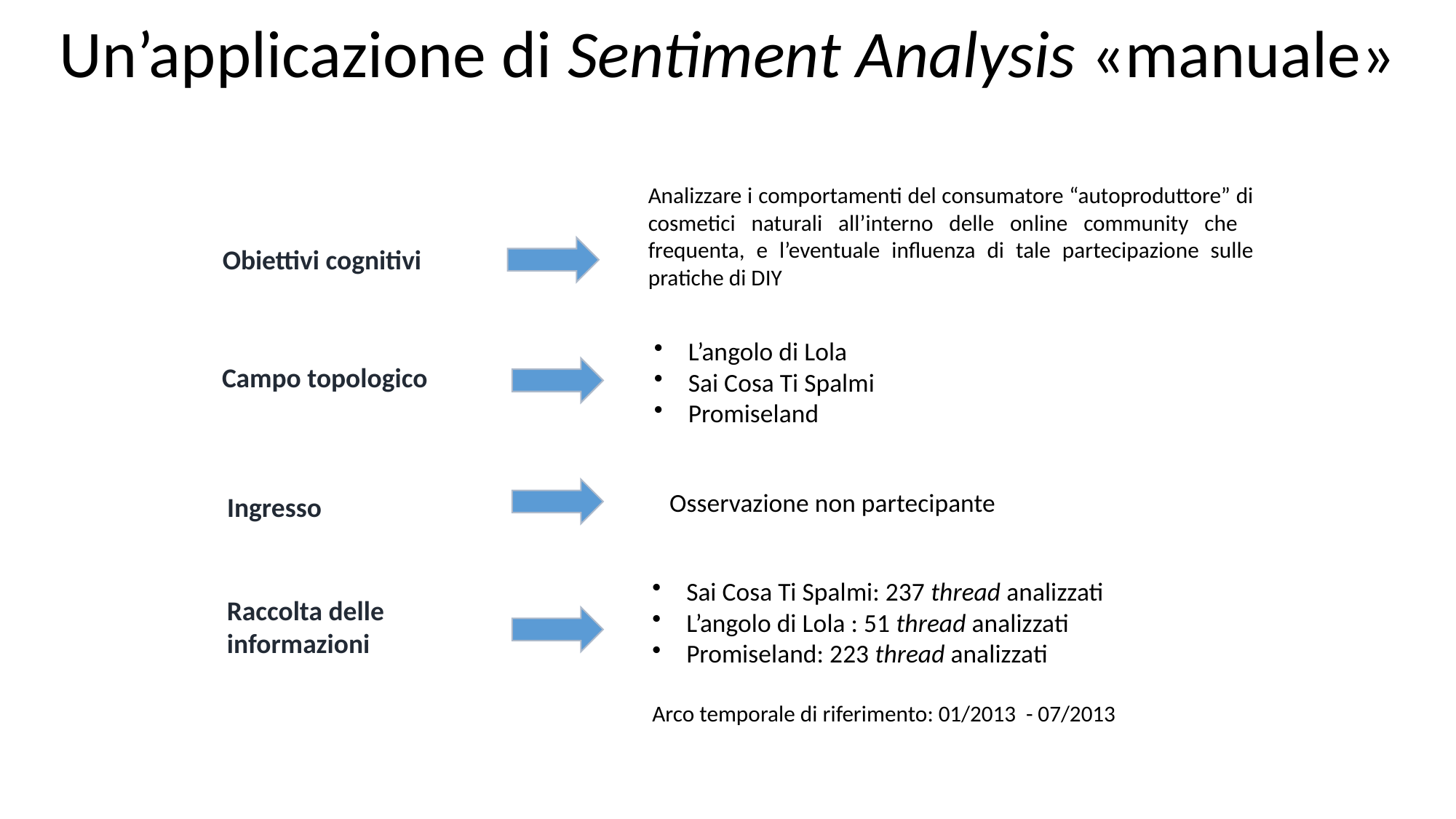

# Un’applicazione di Sentiment Analysis «manuale»
Analizzare i comportamenti del consumatore “autoproduttore” di cosmetici naturali all’interno delle online community che  frequenta, e l’eventuale influenza di tale partecipazione sulle pratiche di DIY

Obiettivi cognitivi

L’angolo di Lola
Sai Cosa Ti Spalmi
Promiseland
Campo topologico

Osservazione non partecipante
Ingresso
Sai Cosa Ti Spalmi: 237 thread analizzati
L’angolo di Lola : 51 thread analizzati
Promiseland: 223 thread analizzati

Arco temporale di riferimento: 01/2013  - 07/2013
Raccolta delle
informazioni